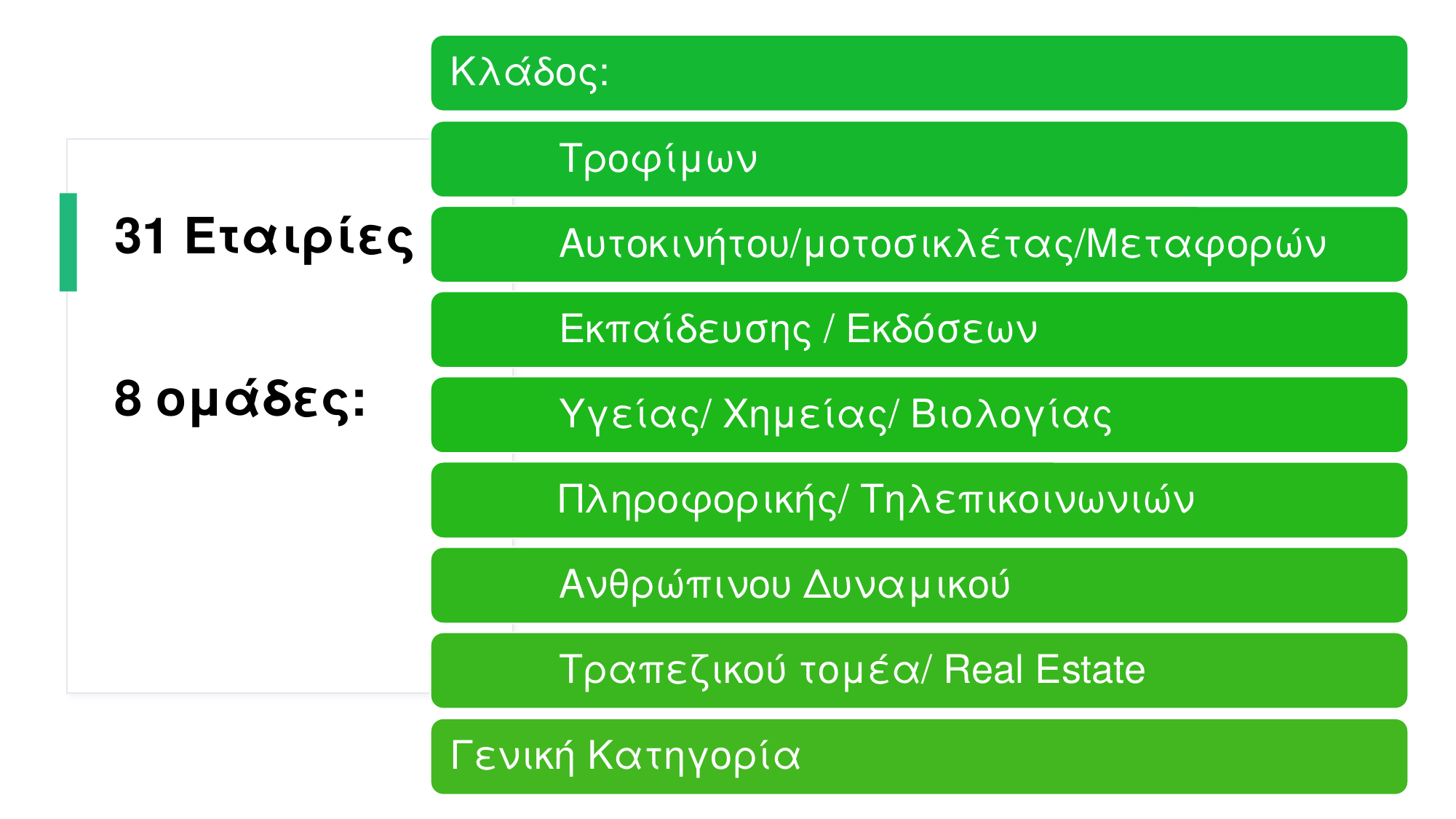

Κλάδος:
	Τροφίμων
	Αυτοκινήτου/μοτοσικλέτας/Μεταφορών
	Εκπαίδευσης / Εκδόσεων
	Υγείας/ Χημείας/ Βιολογίας
	Πληροφορικής/ Τηλεπικοινωνιών
	Ανθρώπινου Δυναμικού
	Τραπεζικού τομέα/ Real Estate
Γενική Κατηγορία

# 31 Εταιρίες 8 ομάδες: